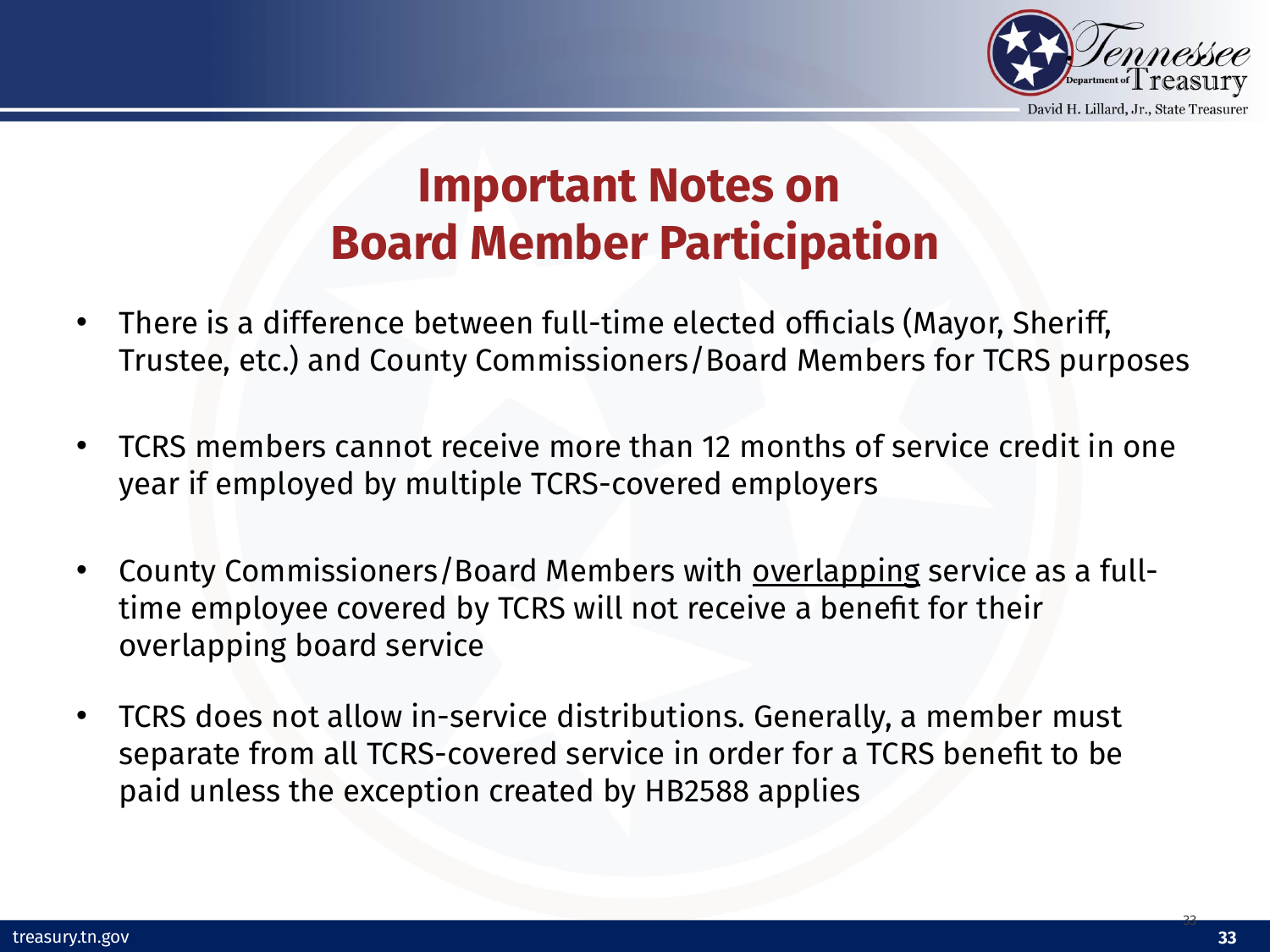

# Important Notes on Board Member Participation
There is a difference between full-time elected officials (Mayor, Sheriff, Trustee, etc.) and County Commissioners/Board Members for TCRS purposes

TCRS members cannot receive more than 12 months of service credit in one year if employed by multiple TCRS-covered employers

County Commissioners/Board Members with overlapping service as a full-time employee covered by TCRS will not receive a benefit for their overlapping board service

TCRS does not allow in-service distributions. Generally, a member must separate from all TCRS-covered service in order for a TCRS benefit to be paid unless the exception created by HB2588 applies

33